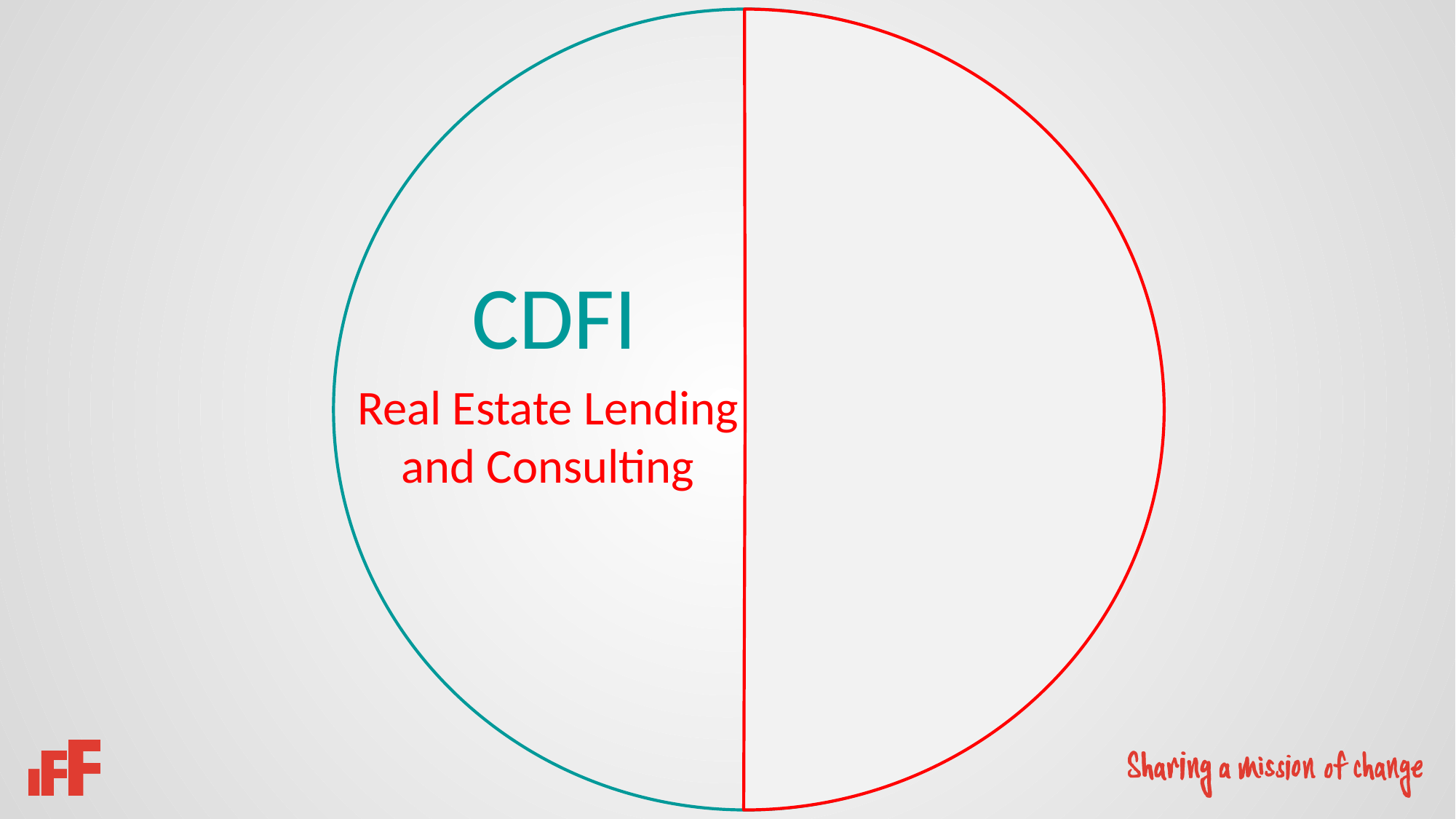

+
CDFI

Real Estate Lending and Consulting
Social Impact Accelerator
Research & Evaluation
Development